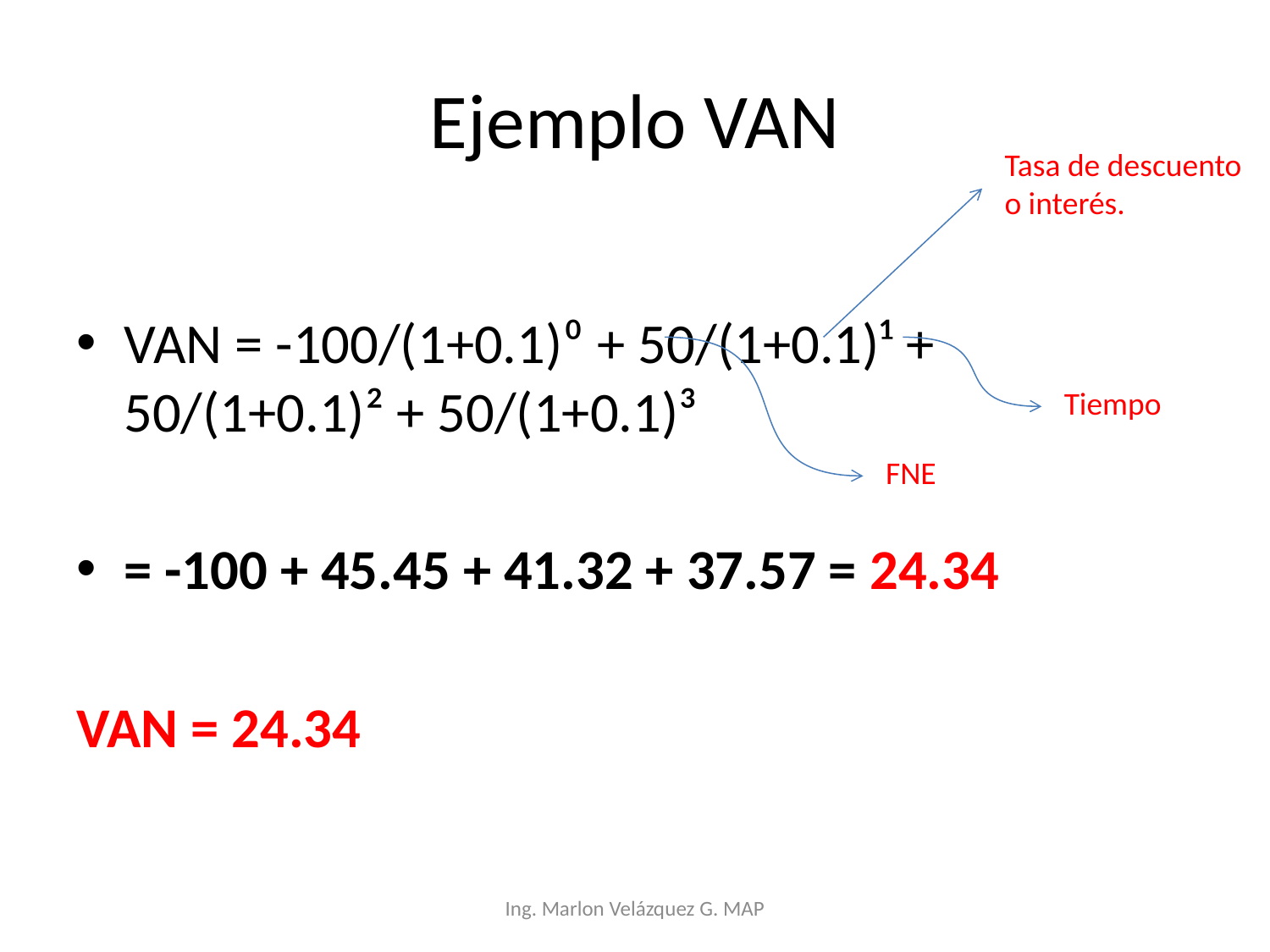

# Ejemplo VAN
Tasa de descuento o interés.

VAN = -100/(1+0.1)⁰ + 50/(1+0.1)¹ + 50/(1+0.1)² + 50/(1+0.1)³

= -100 + 45.45 + 41.32 + 37.57 = 24.34

VAN = 24.34
Tiempo
FNE
Ing. Marlon Velázquez G. MAP